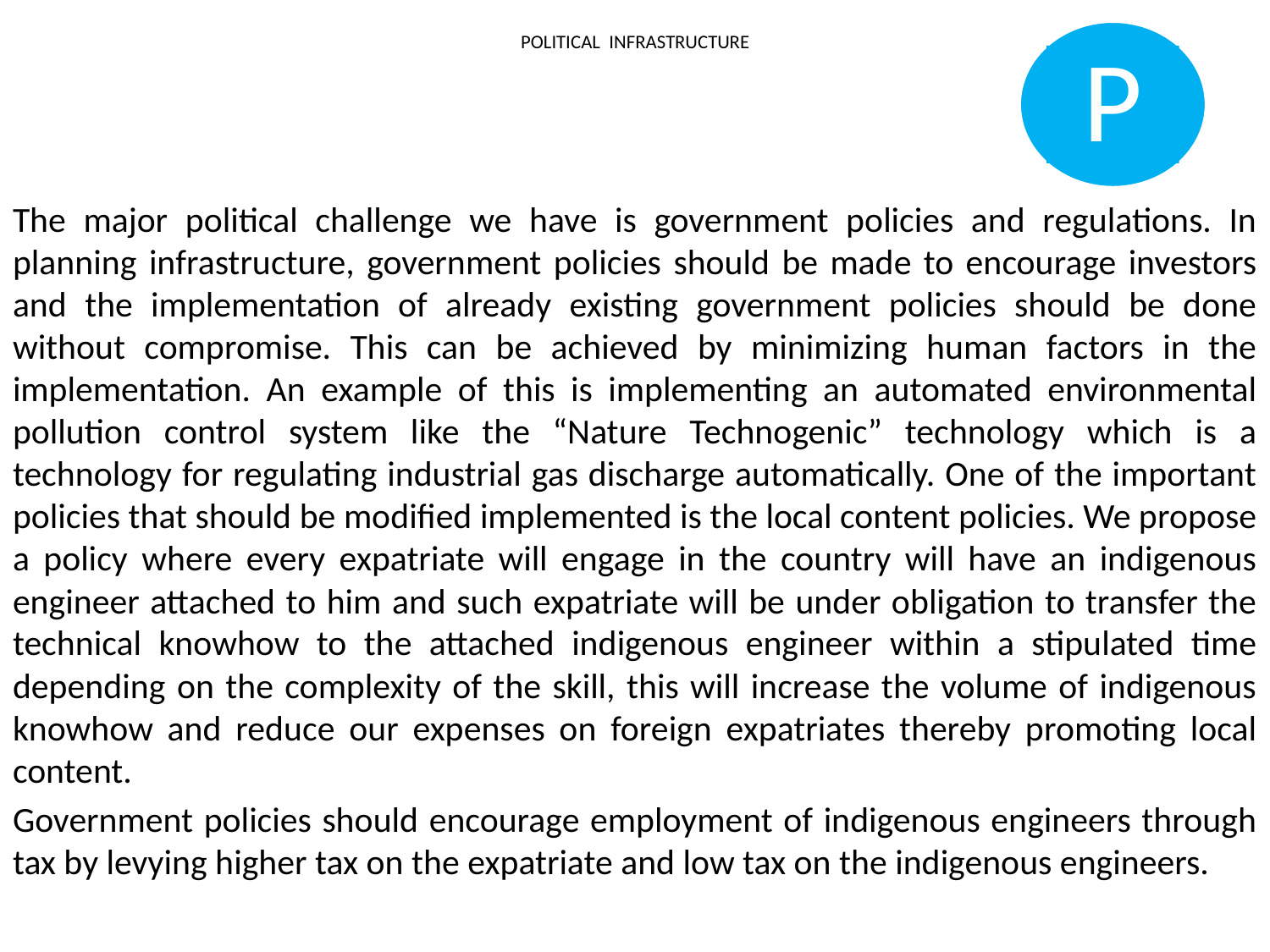

# POLITICAL  INFRASTRUCTURE

P
The major political challenge we have is government policies and regulations. In planning infrastructure, government policies should be made to encourage investors and the implementation of already existing government policies should be done without compromise. This can be achieved by minimizing human factors in the implementation. An example of this is implementing an automated environmental pollution control system like the “Nature Technogenic” technology which is a technology for regulating industrial gas discharge automatically. One of the important policies that should be modified implemented is the local content policies. We propose a policy where every expatriate will engage in the country will have an indigenous engineer attached to him and such expatriate will be under obligation to transfer the technical knowhow to the attached indigenous engineer within a stipulated time depending on the complexity of the skill, this will increase the volume of indigenous knowhow and reduce our expenses on foreign expatriates thereby promoting local content.
Government policies should encourage employment of indigenous engineers through tax by levying higher tax on the expatriate and low tax on the indigenous engineers.